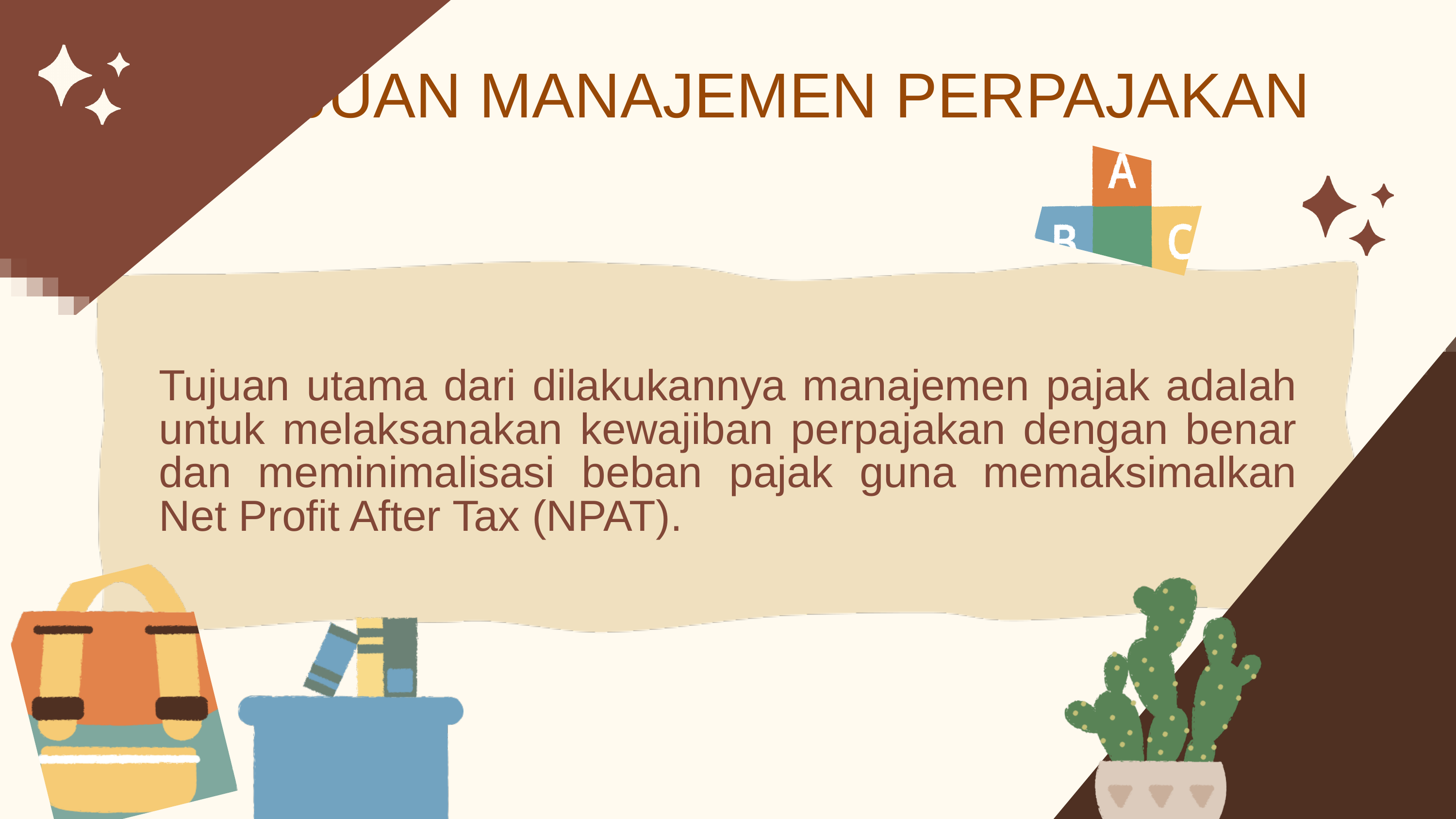

TUJUAN MANAJEMEN PERPAJAKAN

Tujuan utama dari dilakukannya manajemen pajak adalah untuk melaksanakan kewajiban perpajakan dengan benar dan meminimalisasi beban pajak guna memaksimalkan Net Profit After Tax (NPAT).